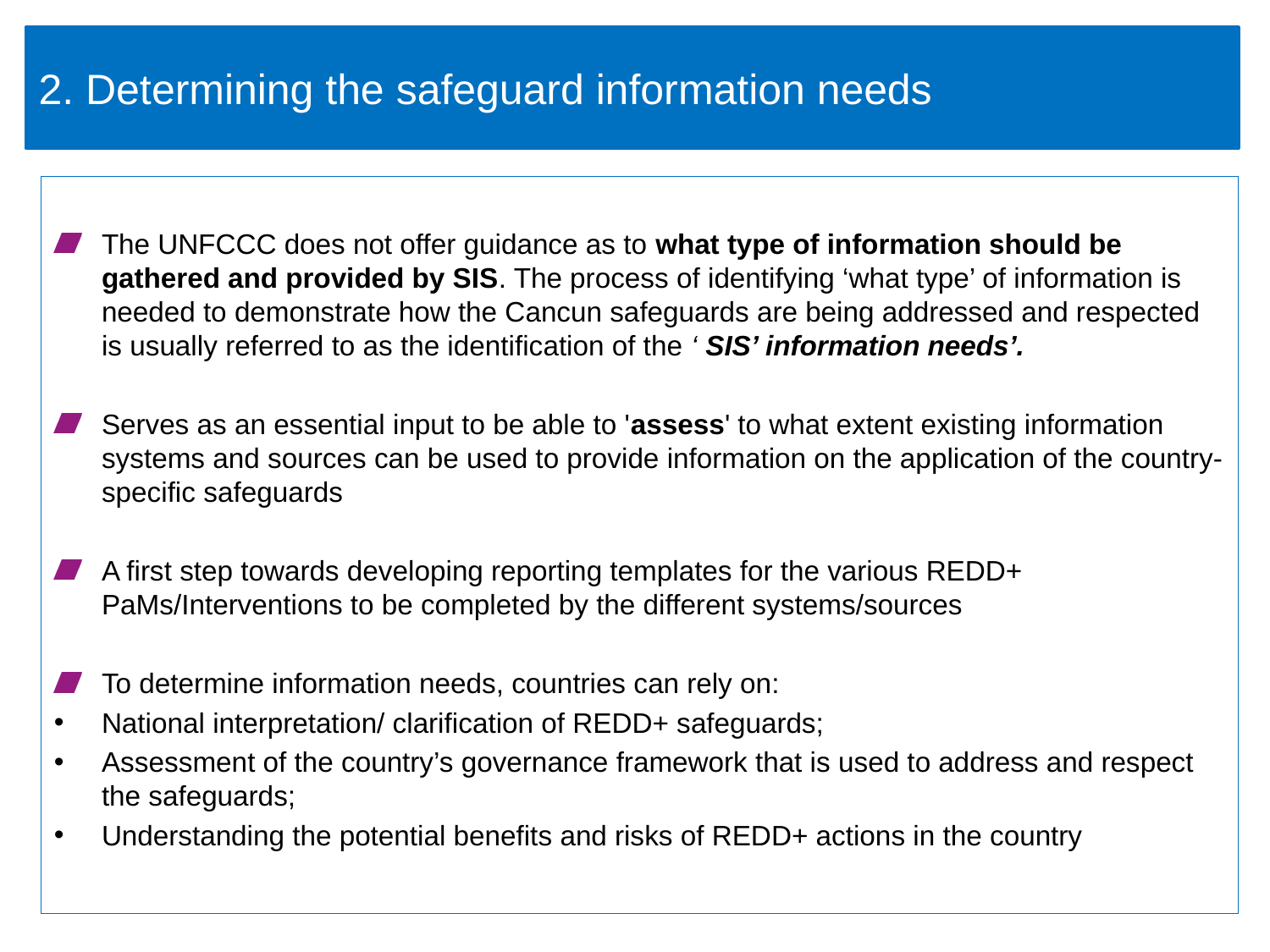

2. Determining the safeguard information needs

The UNFCCC does not offer guidance as to what type of information should be gathered and provided by SIS. The process of identifying ‘what type’ of information is needed to demonstrate how the Cancun safeguards are being addressed and respected is usually referred to as the identification of the ‘ SIS’ information needs’.

Serves as an essential input to be able to 'assess' to what extent existing information systems and sources can be used to provide information on the application of the country-specific safeguards

A first step towards developing reporting templates for the various REDD+ PaMs/Interventions to be completed by the different systems/sources

To determine information needs, countries can rely on:
National interpretation/ clarification of REDD+ safeguards;
Assessment of the country’s governance framework that is used to address and respect the safeguards;
Understanding the potential benefits and risks of REDD+ actions in the country